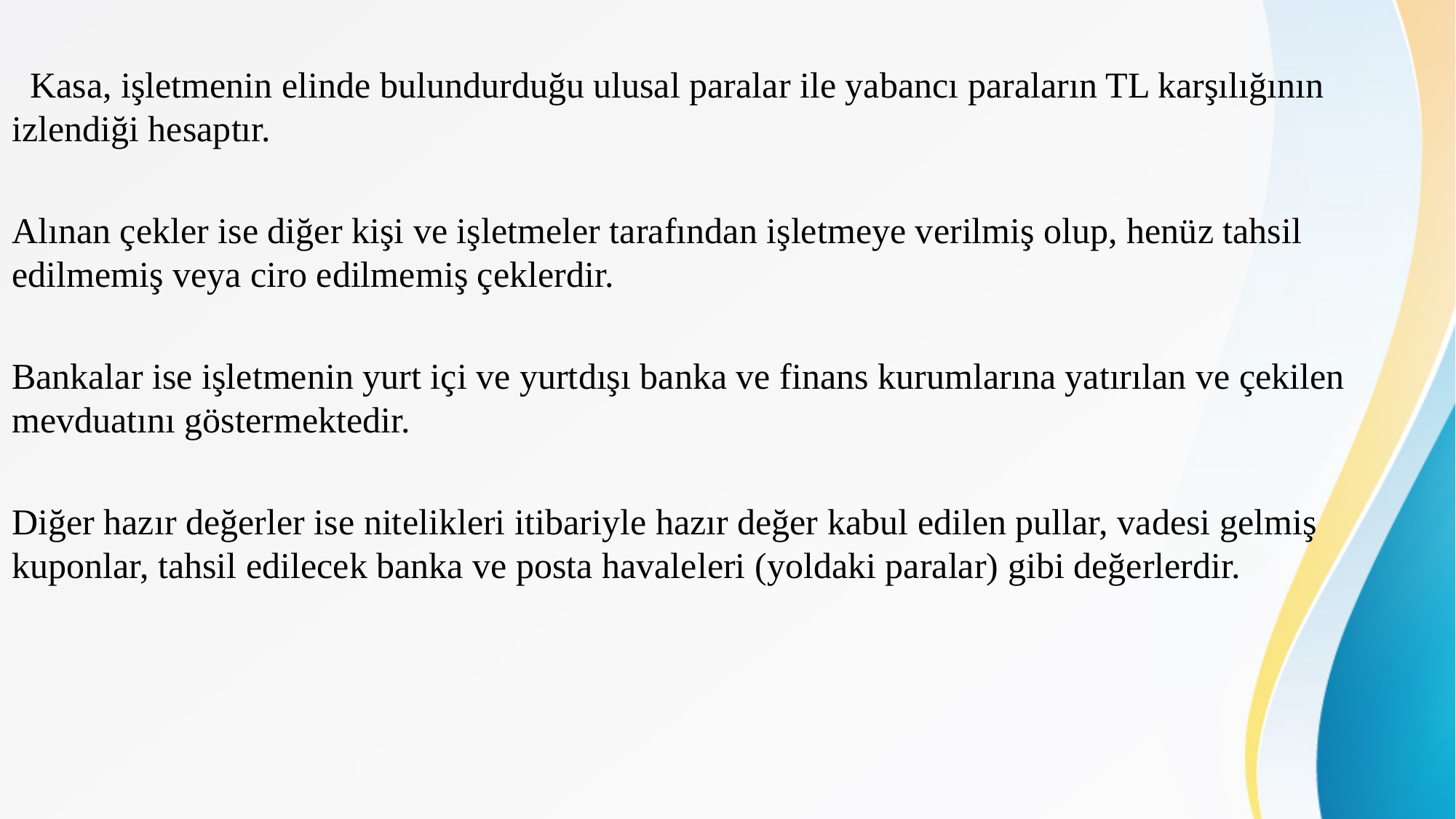

Kasa, işletmenin elinde bulundurduğu ulusal paralar ile yabancı paraların TL karşılığının izlendiği hesaptır.

Alınan çekler ise diğer kişi ve işletmeler tarafından işletmeye verilmiş olup, henüz tahsil edilmemiş veya ciro edilmemiş çeklerdir.

Bankalar ise işletmenin yurt içi ve yurtdışı banka ve finans kurumlarına yatırılan ve çekilen mevduatını göstermektedir.

Diğer hazır değerler ise nitelikleri itibariyle hazır değer kabul edilen pullar, vadesi gelmiş kuponlar, tahsil edilecek banka ve posta havaleleri (yoldaki paralar) gibi değerlerdir.